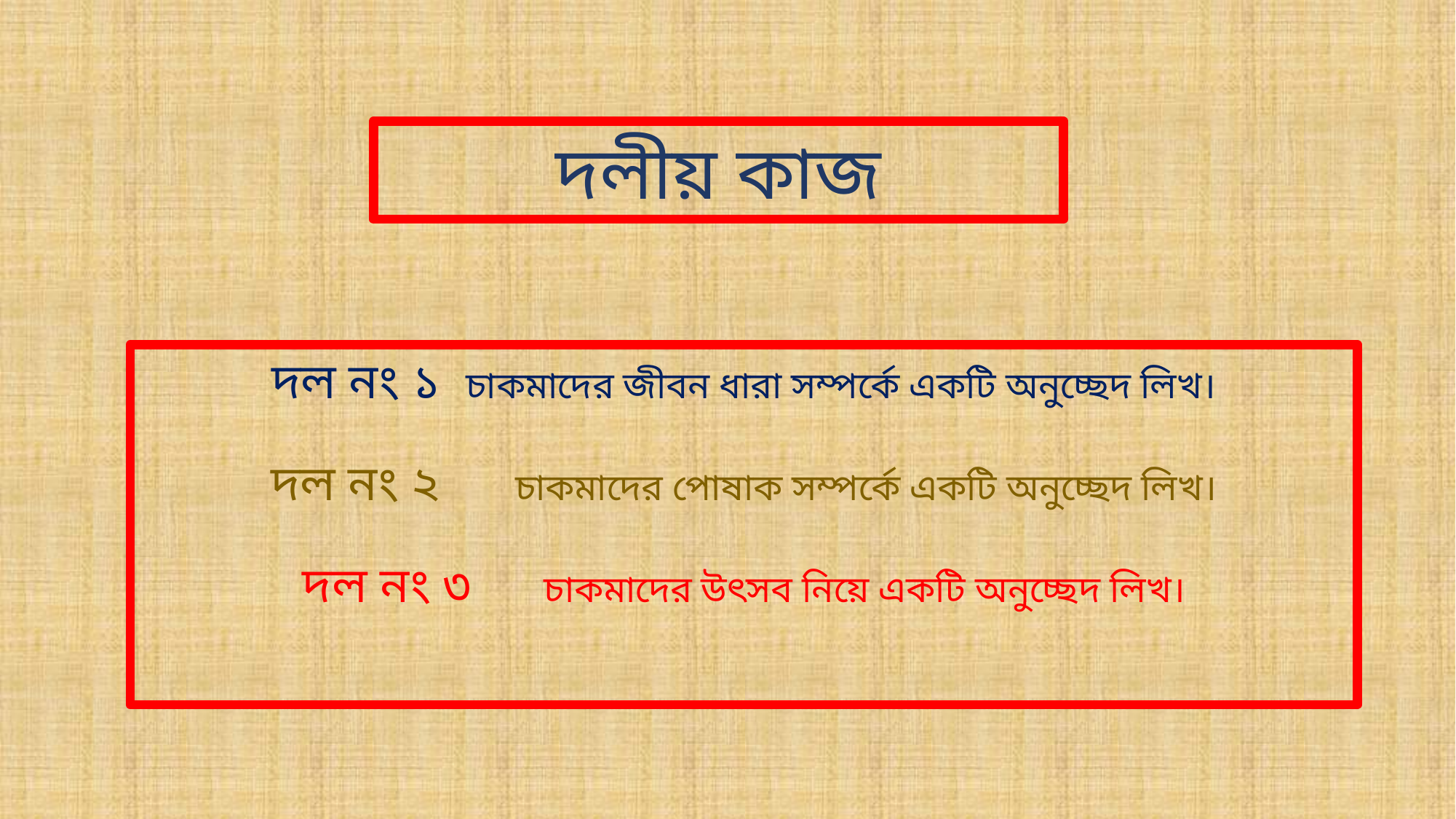

দলীয় কাজ
দল নং ১  চাকমাদের জীবন ধারা সম্পর্কে একটি অনুচ্ছেদ লিখ।

দল নং ২      চাকমাদের পোষাক সম্পর্কে একটি অনুচ্ছেদ লিখ।

দল নং ৩      চাকমাদের উৎসব নিয়ে একটি অনুচ্ছেদ লিখ।